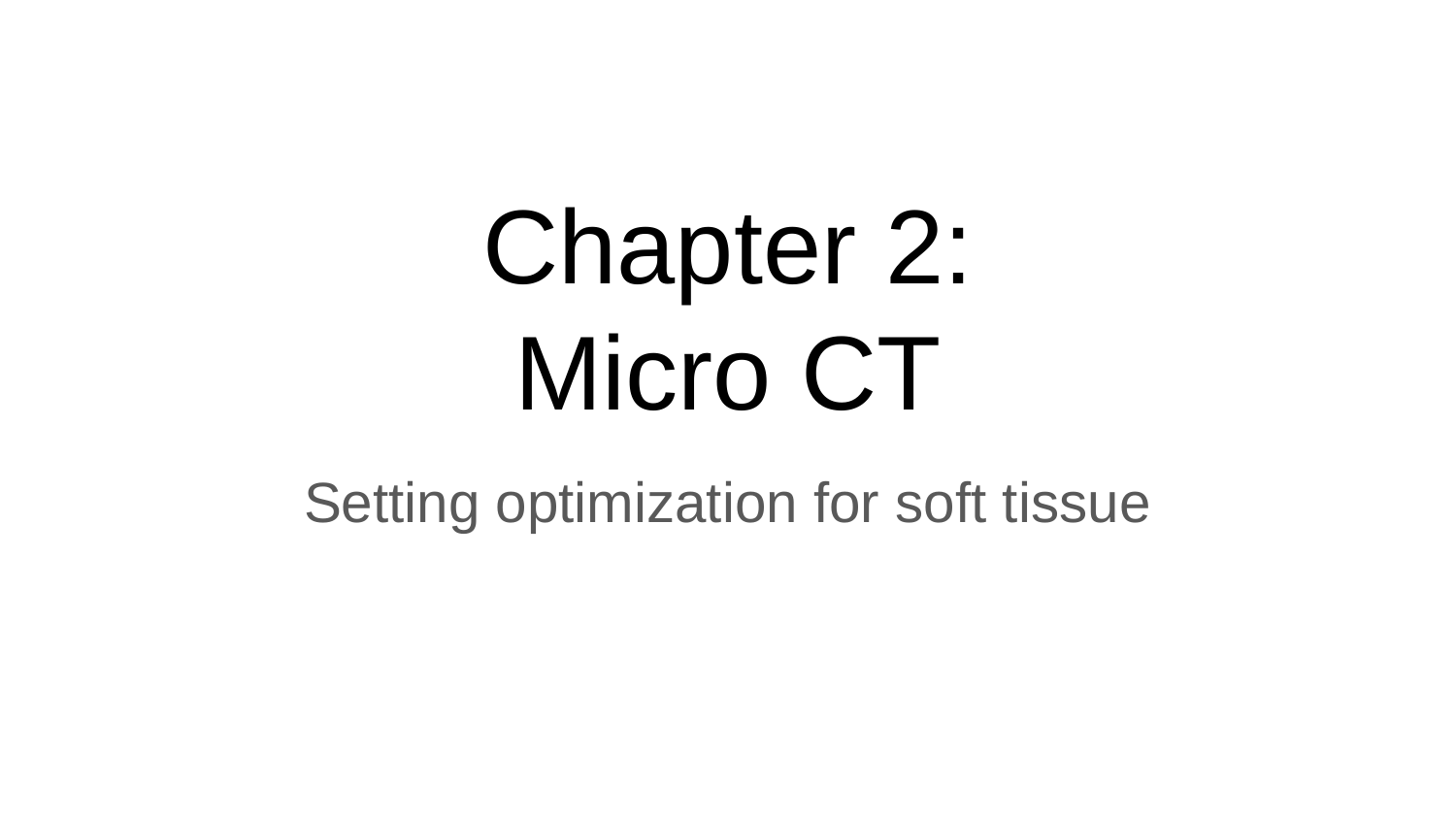

# Chapter 2:
Micro CT
Setting optimization for soft tissue